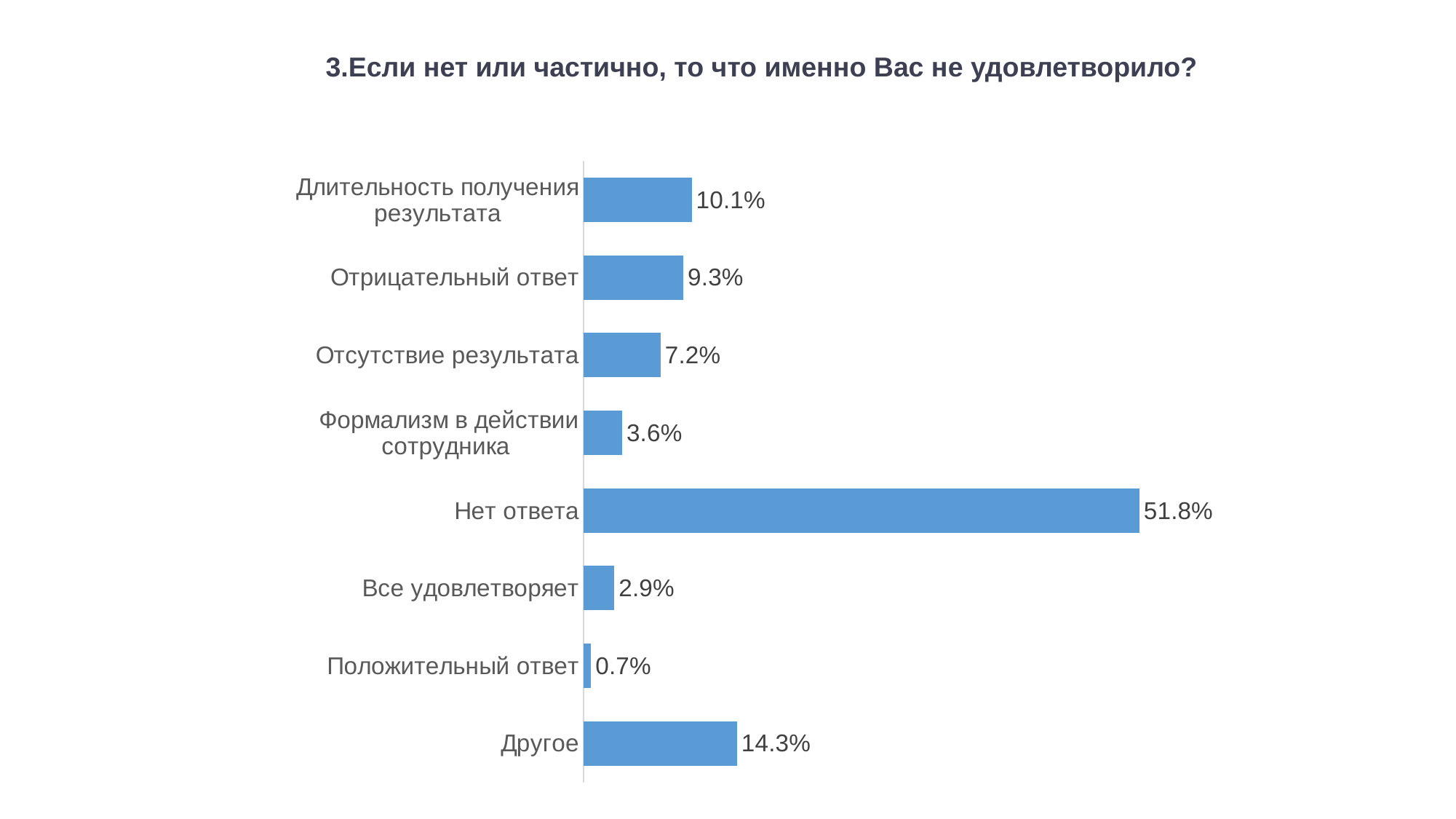

3.Если нет или частично, то что именно Вас не удовлетворило?

### Chart

| Category | Ряд 1 |
|---|---|
| Другое | 0.143 |
| Положительный ответ | 0.007 |
| Все удовлетворяет | 0.0287 |
| Нет ответа | 0.5179 |
| Формализм в действии сотрудника  | 0.0359 |
| Отсутствие результата | 0.0719 |
| Отрицательный ответ | 0.093 |
| Длительность получения результата | 0.1007 |